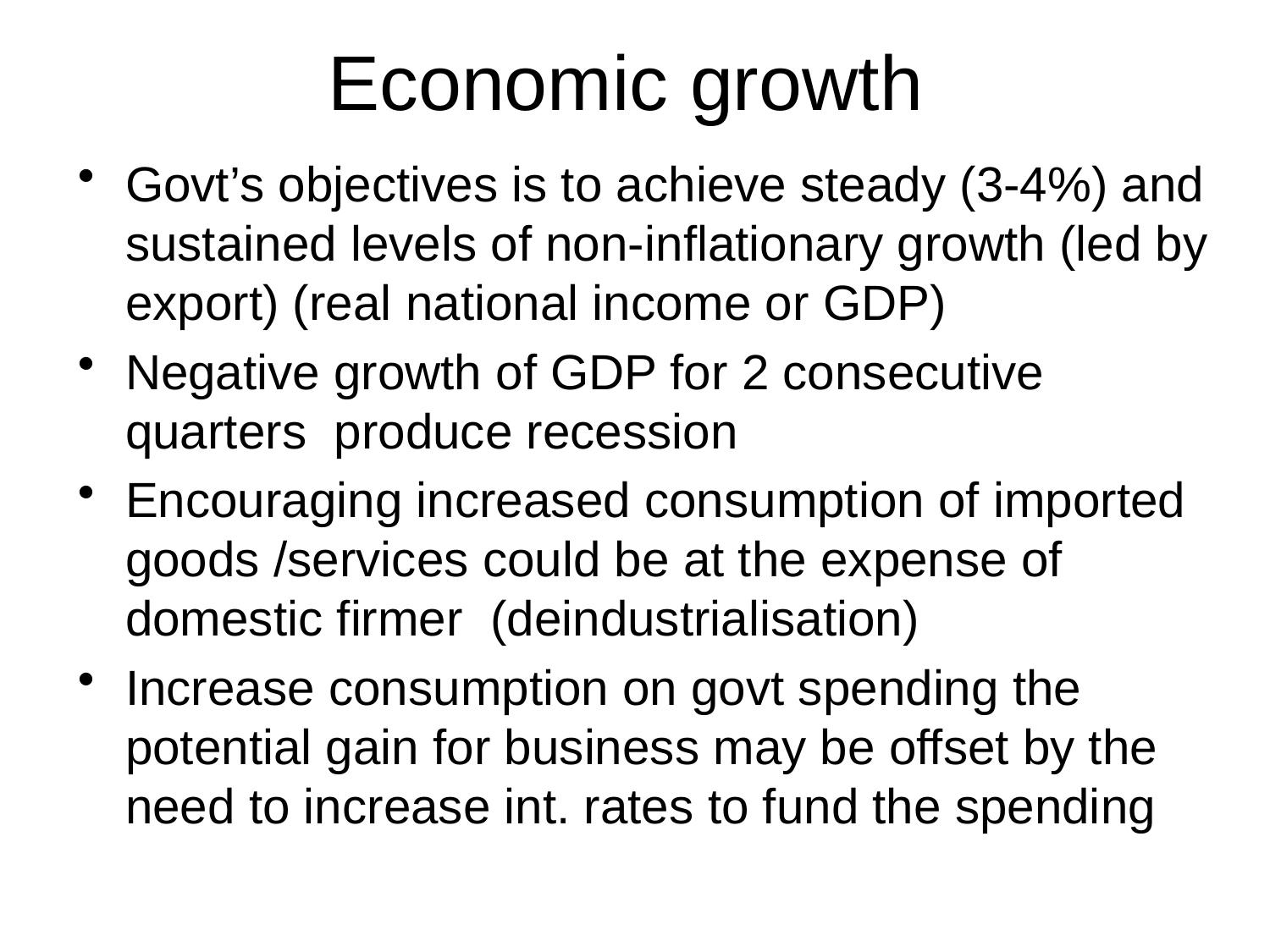

# Economic growth
Govt’s objectives is to achieve steady (3-4%) and sustained levels of non-inflationary growth (led by export) (real national income or GDP)
Negative growth of GDP for 2 consecutive quarters  produce recession
Encouraging increased consumption of imported goods /services could be at the expense of domestic firmer  (deindustrialisation)
Increase consumption on govt spending the potential gain for business may be offset by the need to increase int. rates to fund the spending